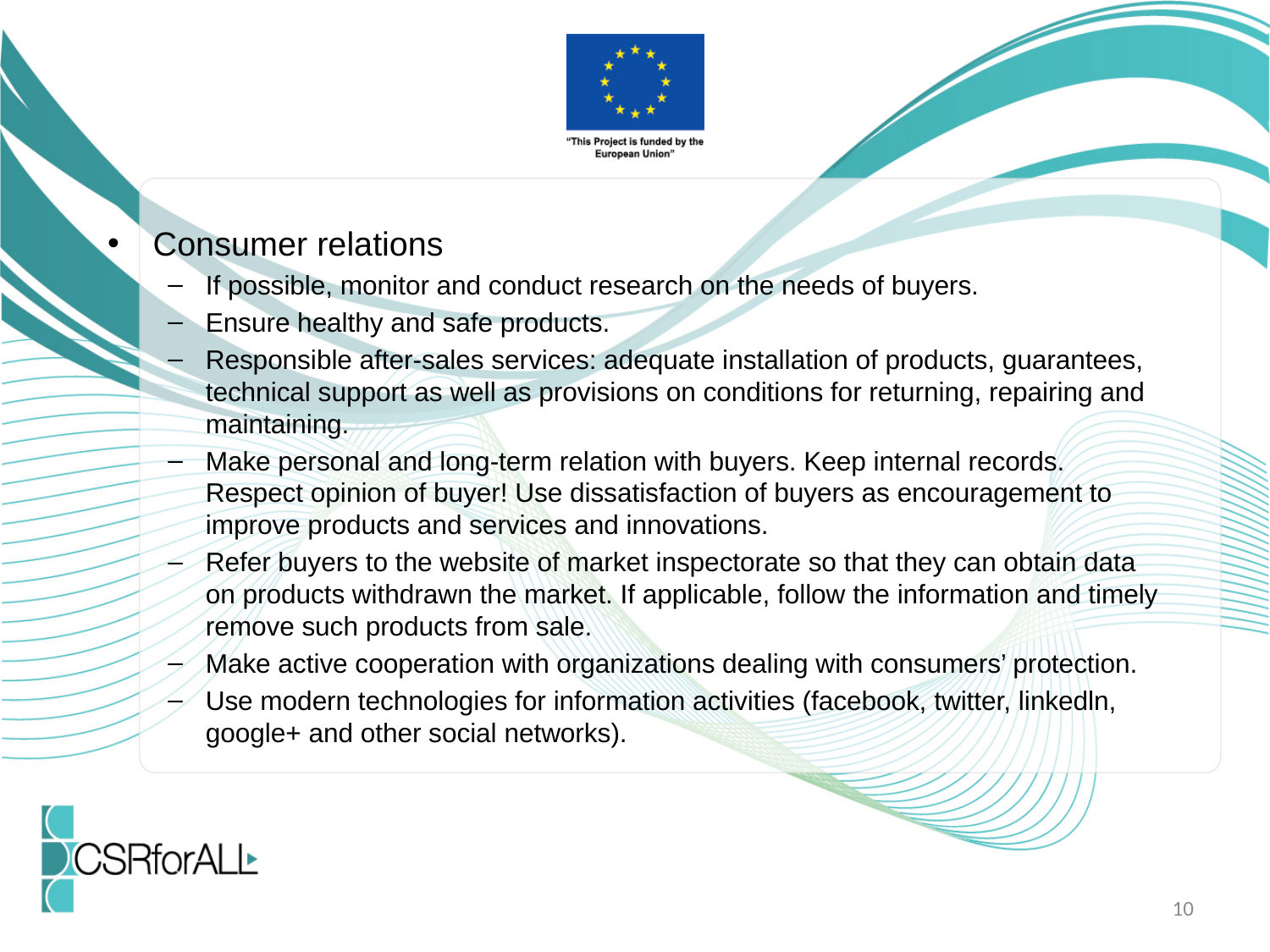

Consumer relations
If possible, monitor and conduct research on the needs of buyers.
Ensure healthy and safe products.
Responsible after-sales services: adequate installation of products, guarantees, technical support as well as provisions on conditions for returning, repairing and maintaining.
Make personal and long-term relation with buyers. Keep internal records. Respect opinion of buyer! Use dissatisfaction of buyers as encouragement to improve products and services and innovations.
Refer buyers to the website of market inspectorate so that they can obtain data on products withdrawn the market. If applicable, follow the information and timely remove such products from sale.
Make active cooperation with organizations dealing with consumers’ protection.
Use modern technologies for information activities (facebook, twitter, linkedln, google+ and other social networks).

10